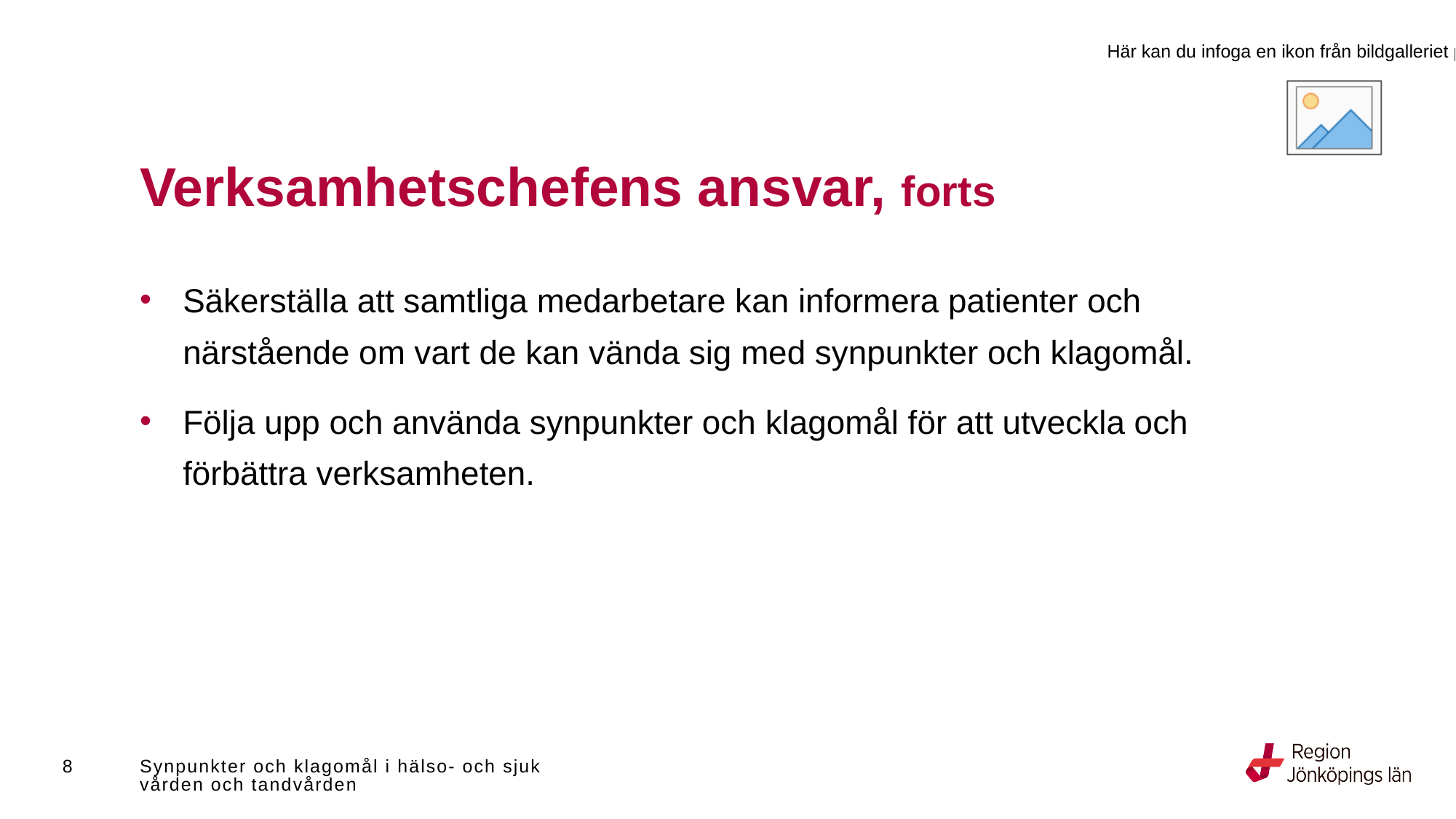

# Verksamhetschefens ansvar, forts
Säkerställa att samtliga medarbetare kan informera patienter och närstående om vart de kan vända sig med synpunkter och klagomål.
Följa upp och använda synpunkter och klagomål för att utveckla och förbättra verksamheten.

8
Synpunkter och klagomål i hälso- och sjukvården och tandvården